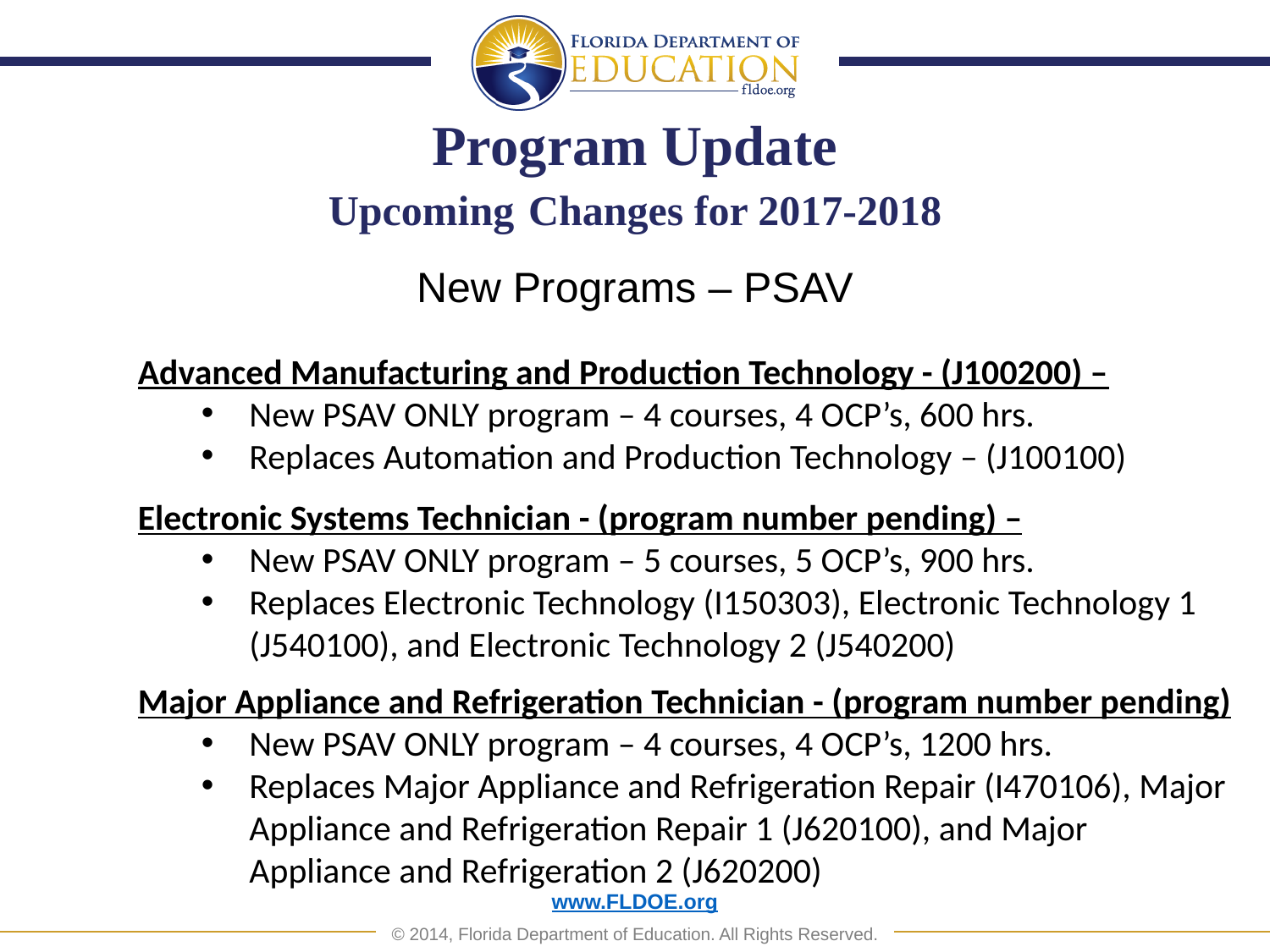

# Program Update Upcoming Changes for 2017-2018
New Programs – PSAV
Advanced Manufacturing and Production Technology - (J100200) –
New PSAV ONLY program – 4 courses, 4 OCP’s, 600 hrs.
Replaces Automation and Production Technology – (J100100)
Electronic Systems Technician - (program number pending) –
New PSAV ONLY program – 5 courses, 5 OCP’s, 900 hrs.
Replaces Electronic Technology (I150303), Electronic Technology 1 (J540100), and Electronic Technology 2 (J540200)
Major Appliance and Refrigeration Technician - (program number pending)
New PSAV ONLY program – 4 courses, 4 OCP’s, 1200 hrs.
Replaces Major Appliance and Refrigeration Repair (I470106), Major Appliance and Refrigeration Repair 1 (J620100), and Major Appliance and Refrigeration 2 (J620200)